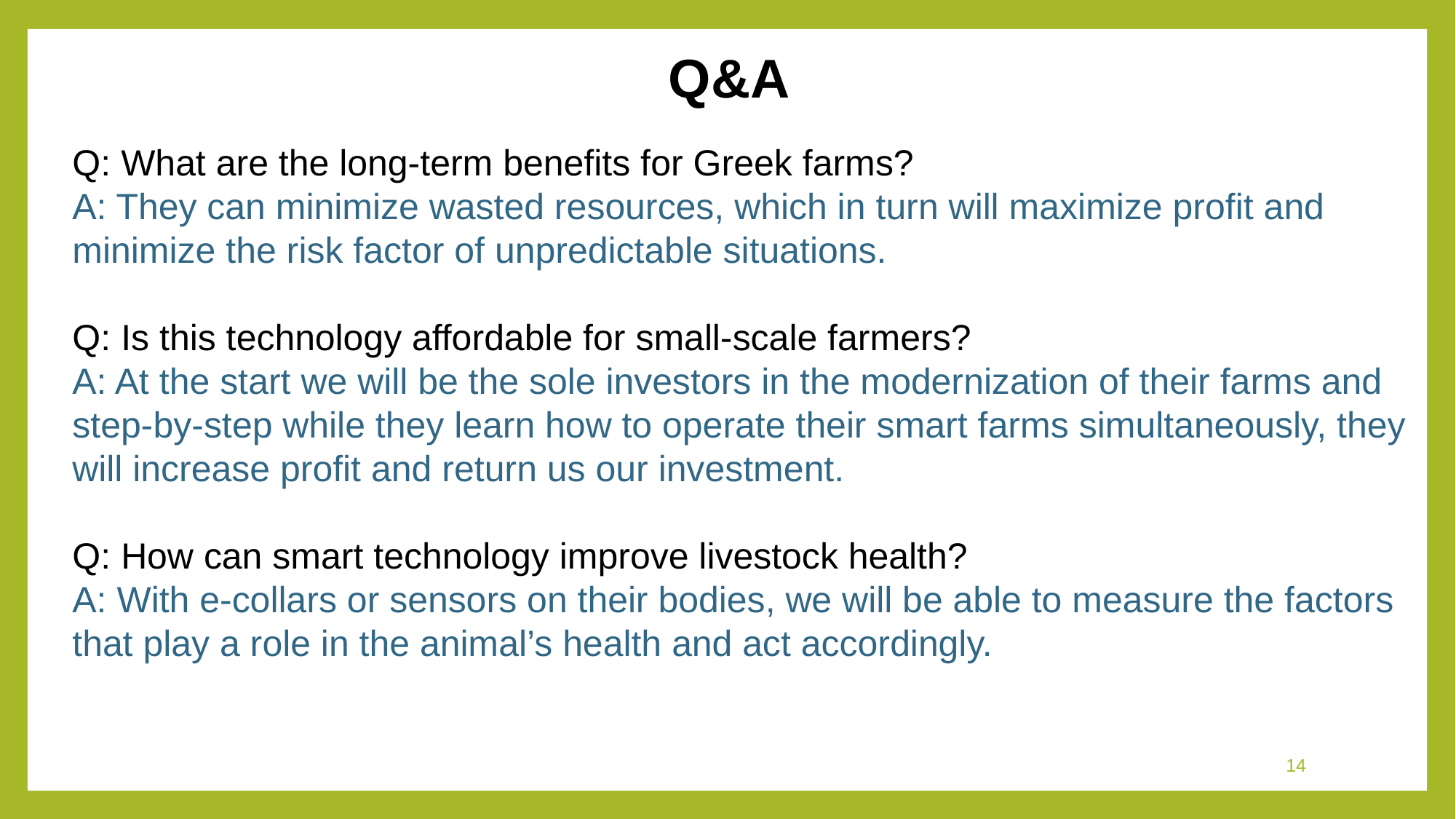

Q&A
Q: What are the long-term benefits for Greek farms?
A: They can minimize wasted resources, which in turn will maximize profit and  minimize the risk factor of unpredictable situations.

Q: Is this technology affordable for small-scale farmers?
A: At the start we will be the sole investors in the modernization of their farms and step-by-step while they learn how to operate their smart farms simultaneously, they will increase profit and return us our investment.

Q: How can smart technology improve livestock health?
A: With e-collars or sensors on their bodies, we will be able to measure the factors that play a role in the animal’s health and act accordingly.
14